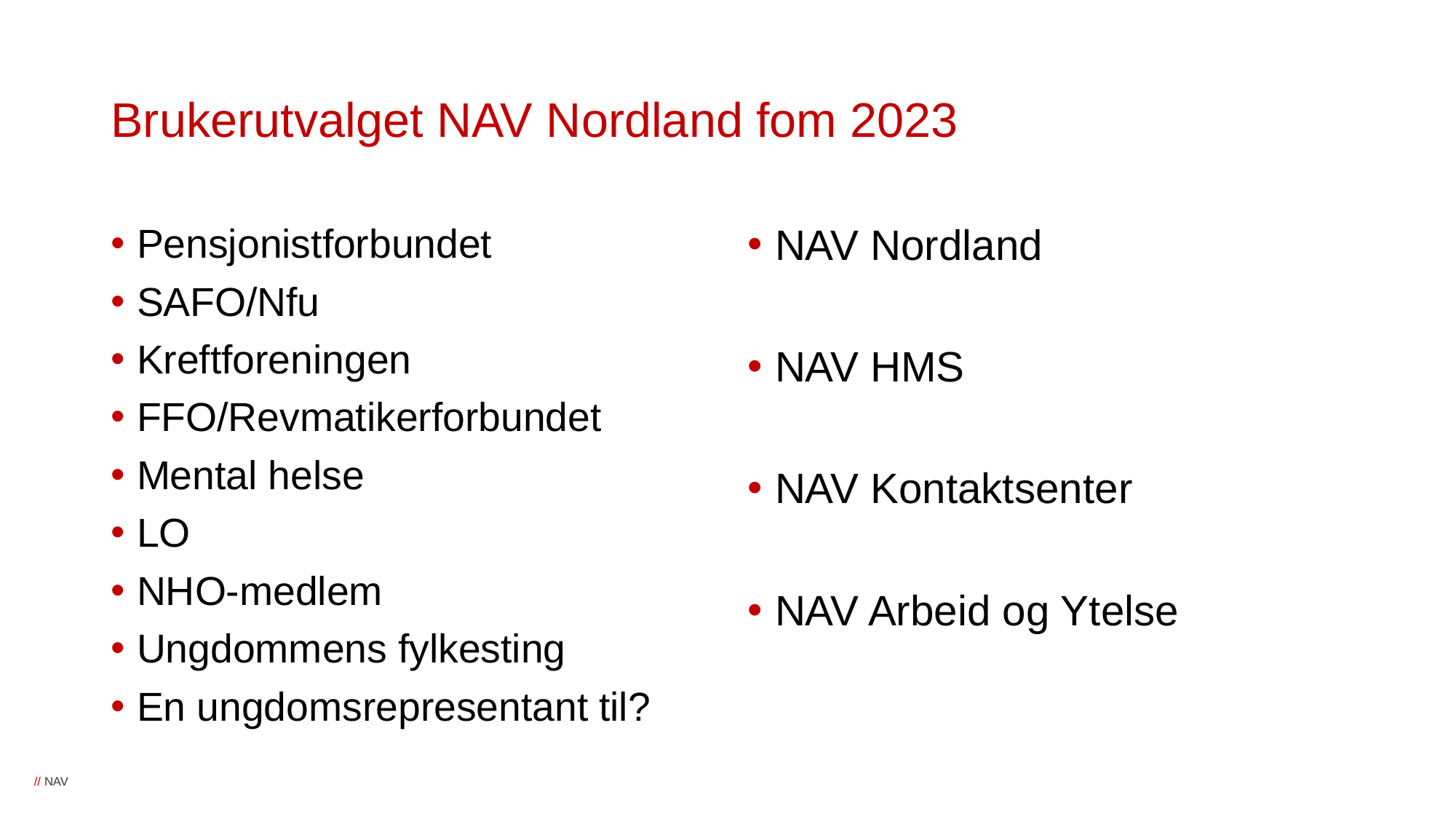

# Brukerutvalget NAV Nordland fom 2023
Pensjonistforbundet
SAFO/Nfu
Kreftforeningen
FFO/Revmatikerforbundet
Mental helse
LO
NHO-medlem
Ungdommens fylkesting
En ungdomsrepresentant til?

NAV Nordland

NAV HMS

NAV Kontaktsenter

NAV Arbeid og Ytelse